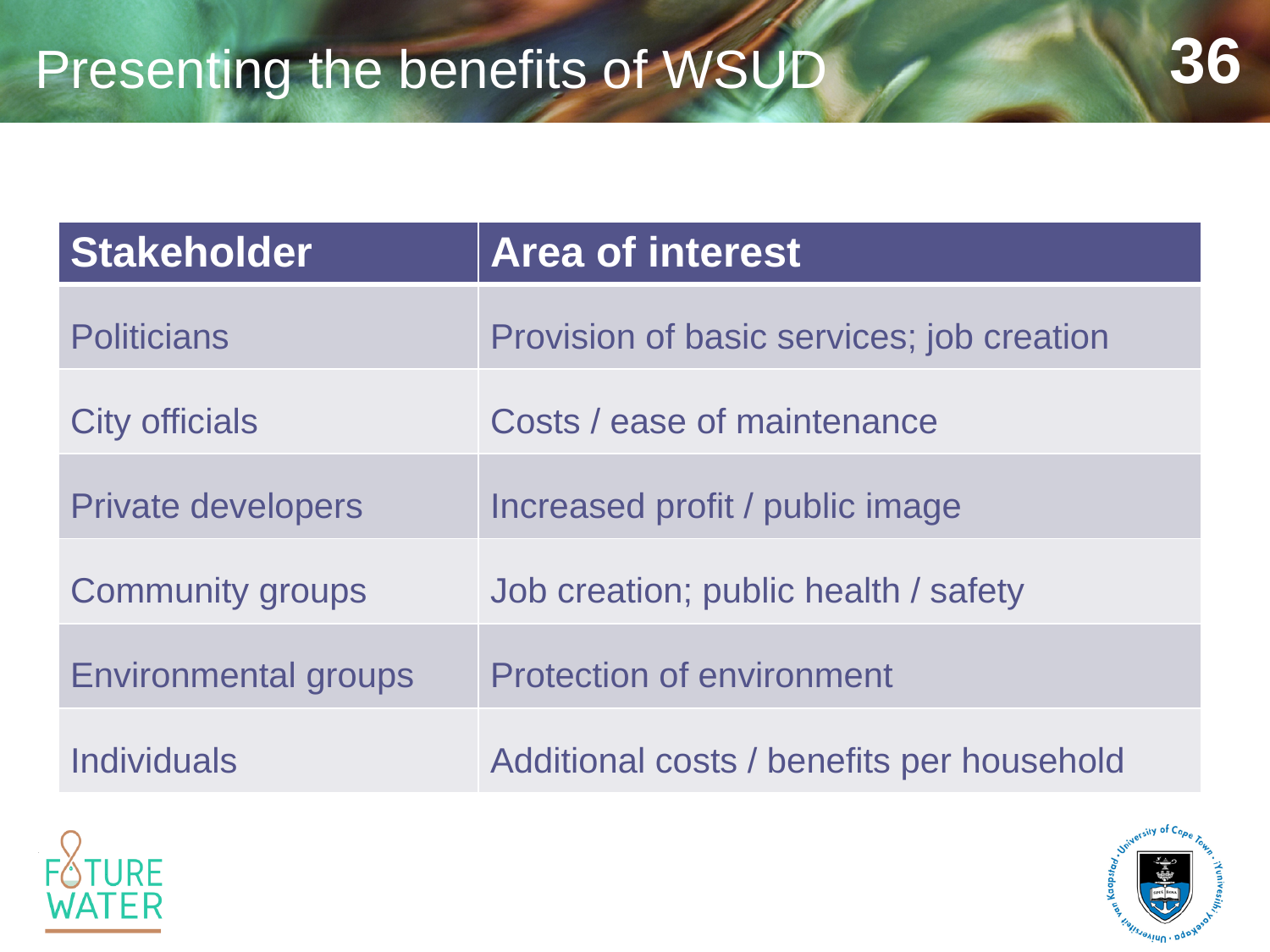

# Presenting the benefits of WSUD
| Stakeholder | Area of interest |
| --- | --- |
| Politicians | Provision of basic services; job creation |
| City officials | Costs / ease of maintenance |
| Private developers | Increased profit / public image |
| Community groups | Job creation; public health / safety |
| Environmental groups | Protection of environment |
| Individuals | Additional costs / benefits per household |